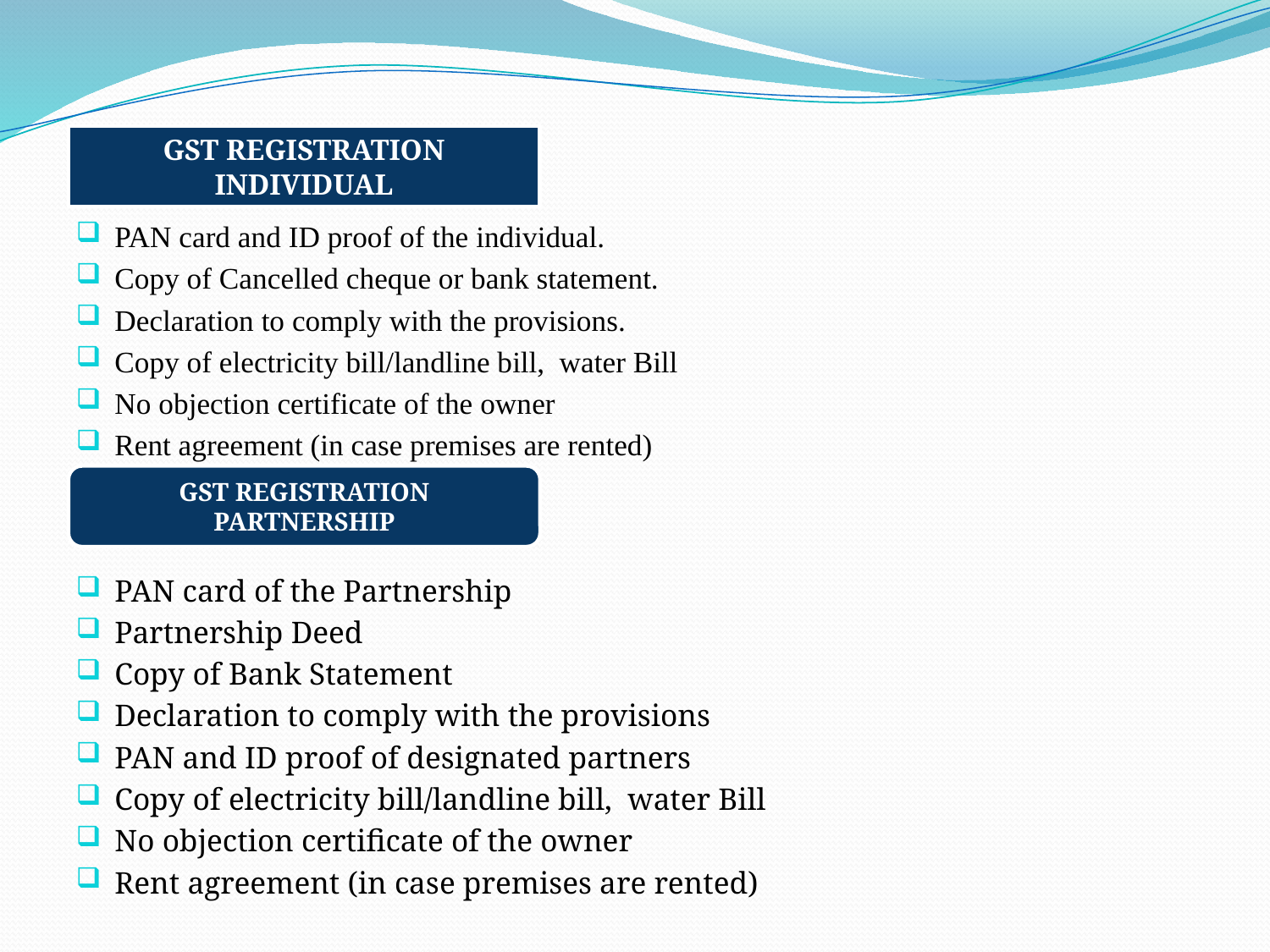

# GST REGISTRATION INDIVIDUAL
PAN card and ID proof of the individual.
Copy of Cancelled cheque or bank statement.
Declaration to comply with the provisions.
Copy of electricity bill/landline bill,  water Bill
No objection certificate of the owner
Rent agreement (in case premises are rented)

PAN card of the Partnership
Partnership Deed
Copy of Bank Statement
Declaration to comply with the provisions
PAN and ID proof of designated partners
Copy of electricity bill/landline bill,  water Bill
No objection certificate of the owner
Rent agreement (in case premises are rented)

GST REGISTRATION PARTNERSHIP